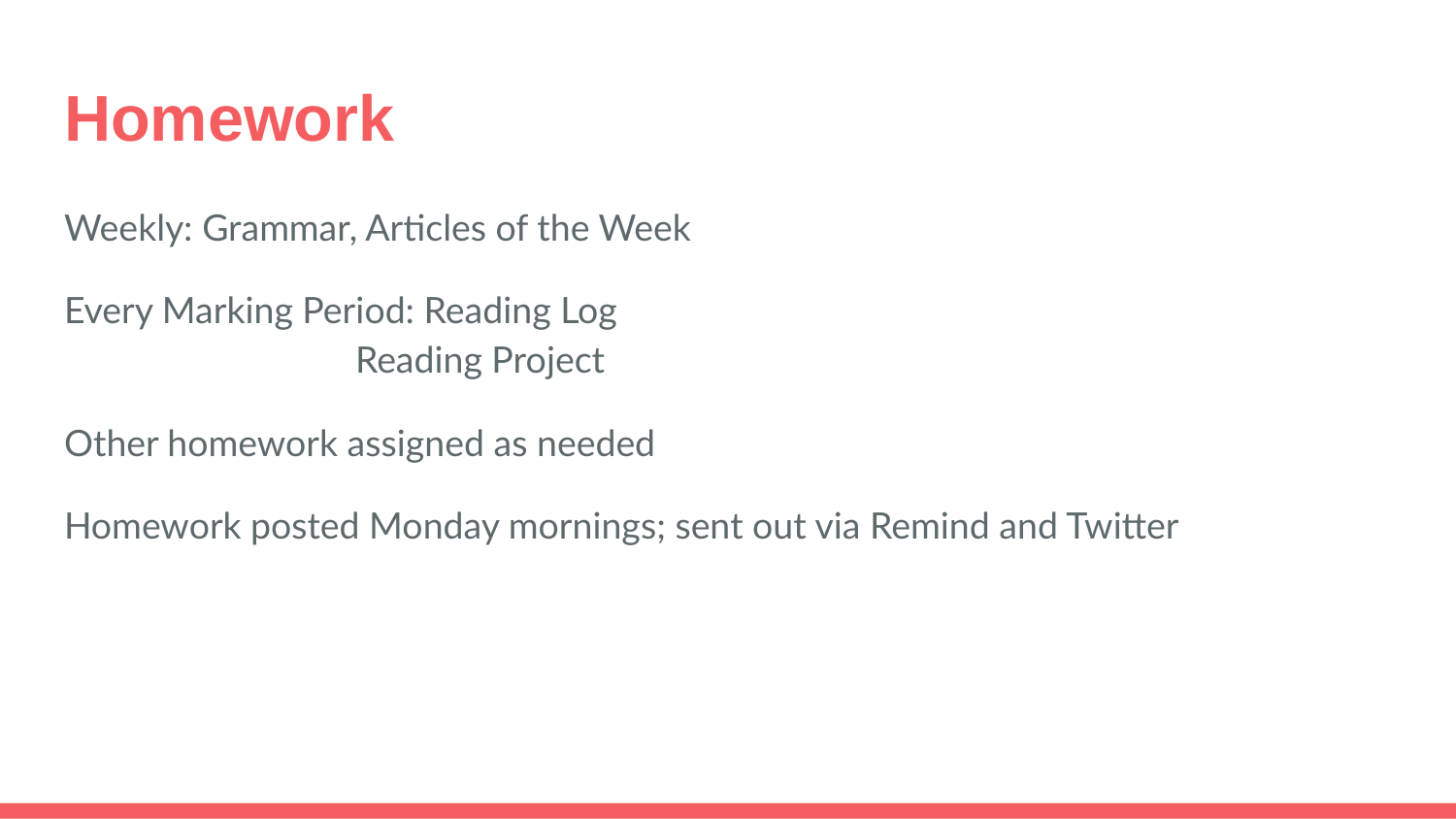

# Homework
Weekly: Grammar, Articles of the Week
Every Marking Period: Reading Log
		Reading Project
Other homework assigned as needed
Homework posted Monday mornings; sent out via Remind and Twitter